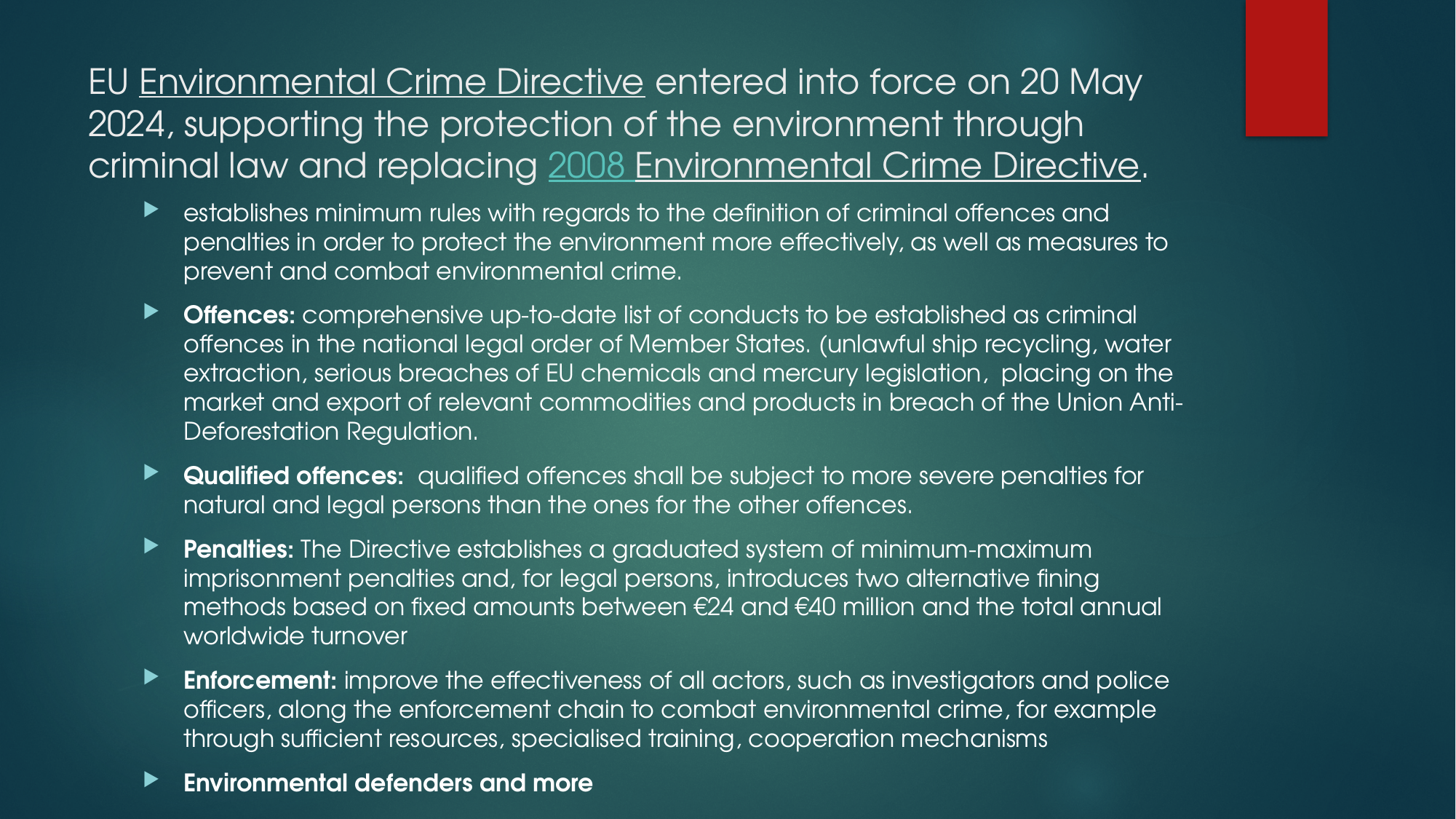

# EU Environmental Crime Directive entered into force on 20 May 2024, supporting the protection of the environment through criminal law and replacing 2008 Environmental Crime Directive.
establishes minimum rules with regards to the definition of criminal offences and penalties in order to protect the environment more effectively, as well as measures to prevent and combat environmental crime.
Offences: comprehensive up-to-date list of conducts to be established as criminal offences in the national legal order of Member States. (unlawful ship recycling, water extraction, serious breaches of EU chemicals and mercury legislation,  placing on the market and export of relevant commodities and products in breach of the Union Anti-Deforestation Regulation.
Qualified offences:  qualified offences shall be subject to more severe penalties for natural and legal persons than the ones for the other offences.
Penalties: The Directive establishes a graduated system of minimum-maximum imprisonment penalties and, for legal persons, introduces two alternative fining methods based on fixed amounts between €24 and €40 million and the total annual worldwide turnover
Enforcement: improve the effectiveness of all actors, such as investigators and police officers, along the enforcement chain to combat environmental crime, for example through sufficient resources, specialised training, cooperation mechanisms
Environmental defenders and more